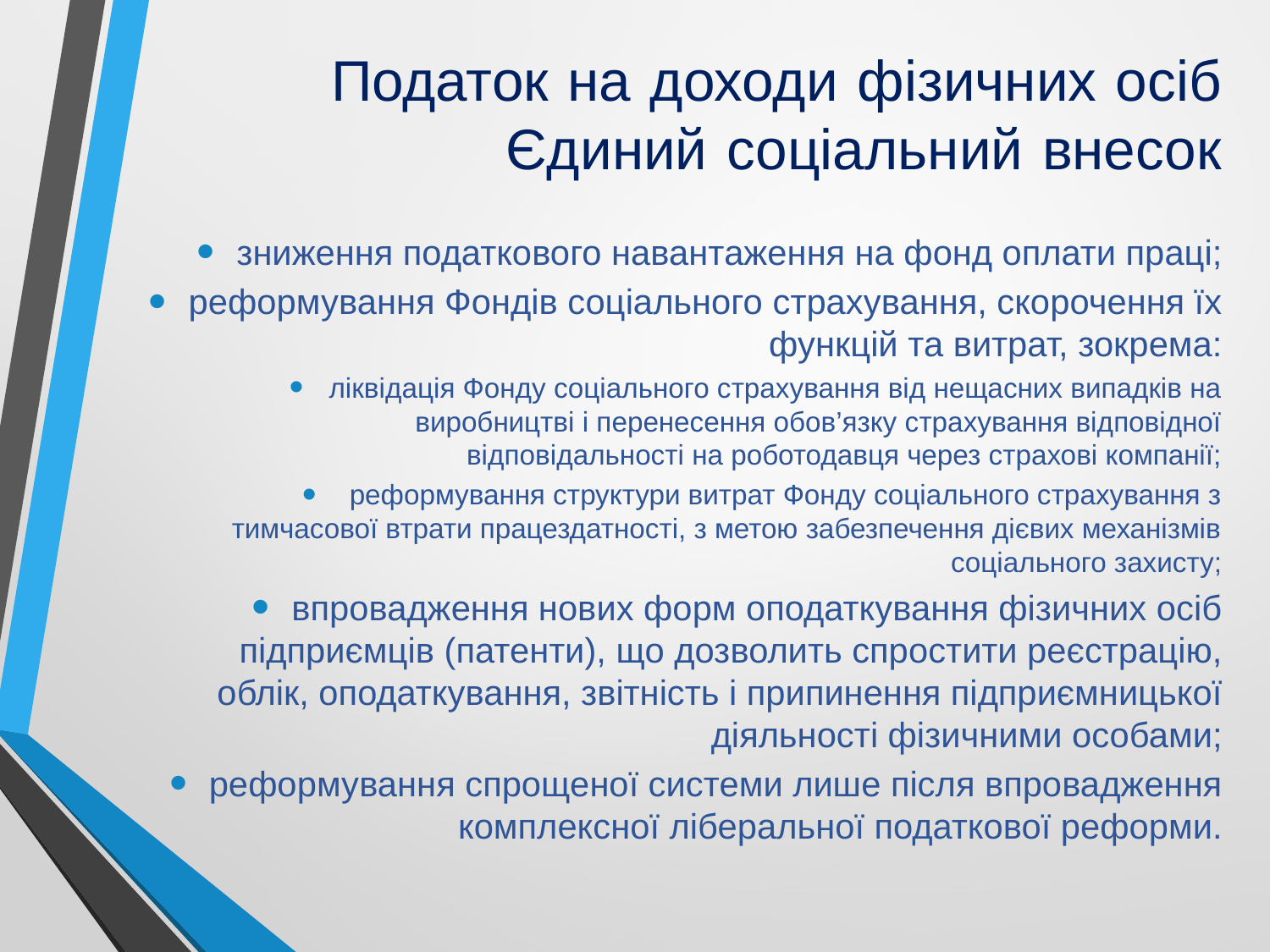

Податок на доходи фізичних осіб
Єдиний соціальний внесок
зниження податкового навантаження на фонд оплати праці;
реформування Фондів соціального страхування, скорочення їх функцій та витрат, зокрема:
ліквідація Фонду соціального страхування від нещасних випадків на виробництві і перенесення обов’язку страхування відповідної відповідальності на роботодавця через страхові компанії;
 реформування структури витрат Фонду соціального страхування з тимчасової втрати працездатності, з метою забезпечення дієвих механізмів соціального захисту;
впровадження нових форм оподаткування фізичних осіб підприємців (патенти), що дозволить спростити реєстрацію, облік, оподаткування, звітність і припинення підприємницької діяльності фізичними особами;
реформування спрощеної системи лише після впровадження комплексної ліберальної податкової реформи.